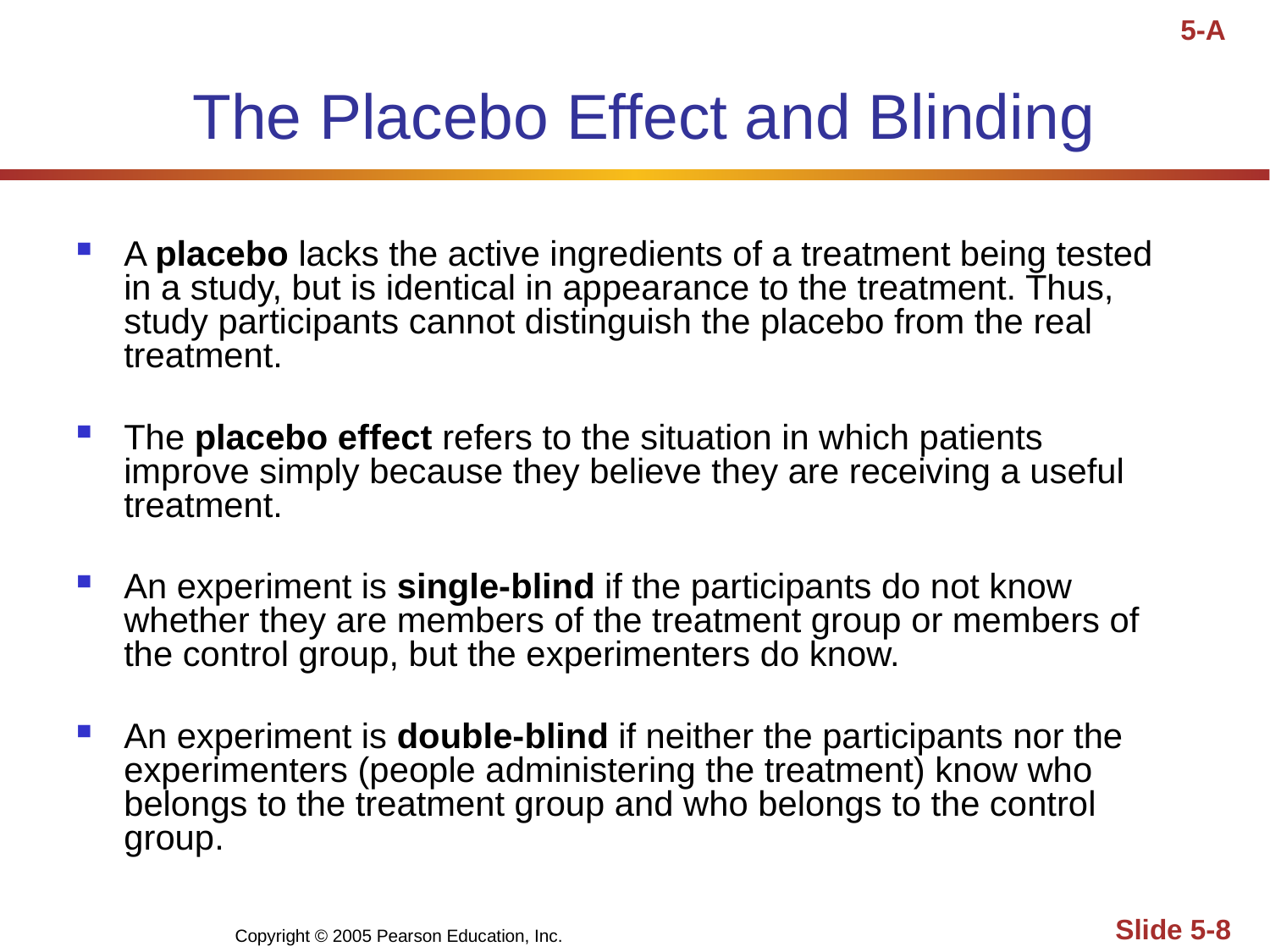

5-A
# The Placebo Effect and Blinding
A placebo lacks the active ingredients of a treatment being tested
in a study, but is identical in appearance to the treatment. Thus,
study participants cannot distinguish the placebo from the real
treatment.

The placebo effect refers to the situation in which patients
improve simply because they believe they are receiving a useful
treatment.

An experiment is single-blind if the participants do not know
whether they are members of the treatment group or members of
the control group, but the experimenters do know.

An experiment is double-blind if neither the participants nor the
experimenters (people administering the treatment) know who
belongs to the treatment group and who belongs to the control
group.
Copyright © 2005 Pearson Education, Inc.
Slide 5-8